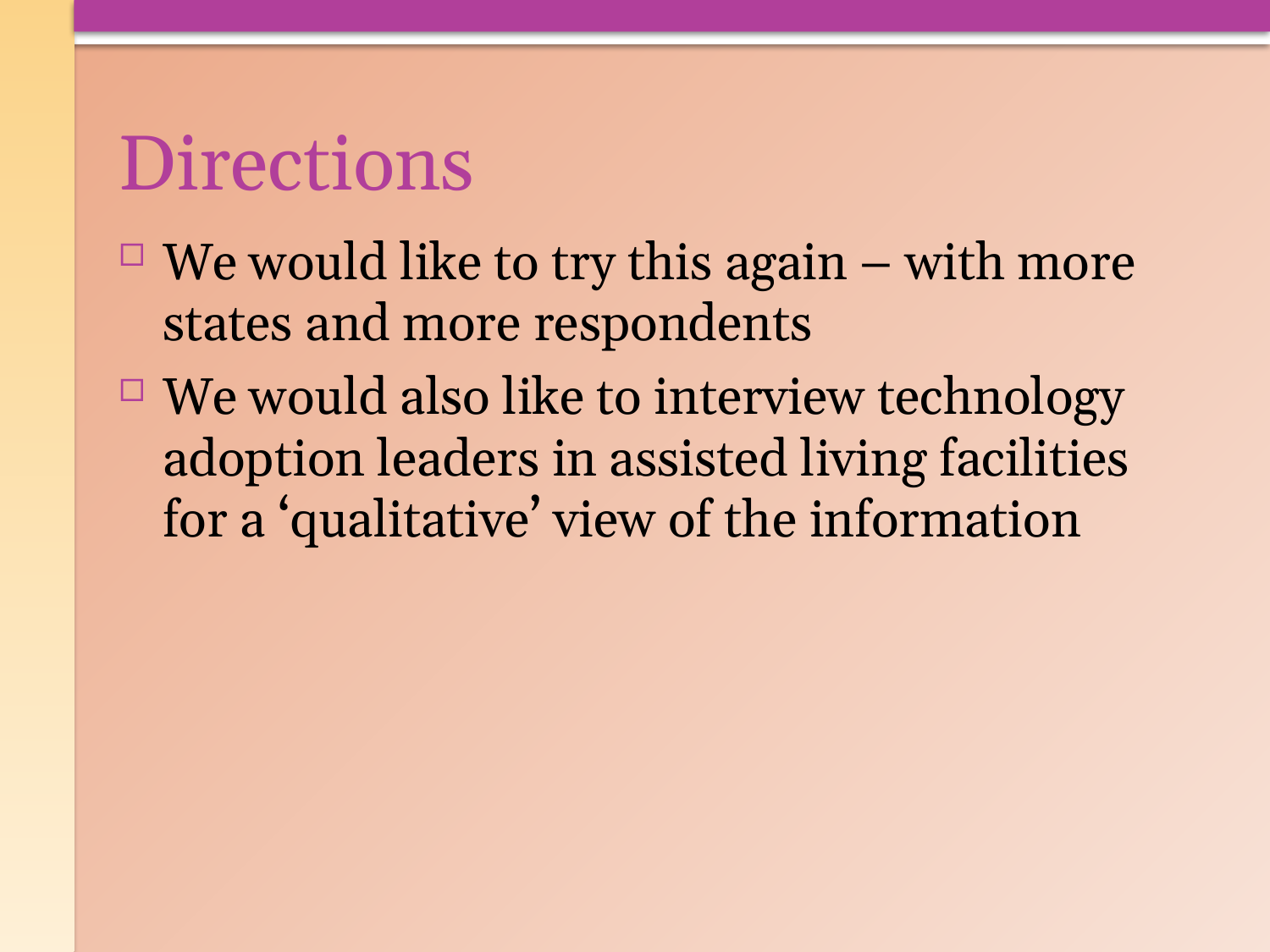

# Directions
We would like to try this again – with more states and more respondents
We would also like to interview technology adoption leaders in assisted living facilities for a ‘qualitative’ view of the information